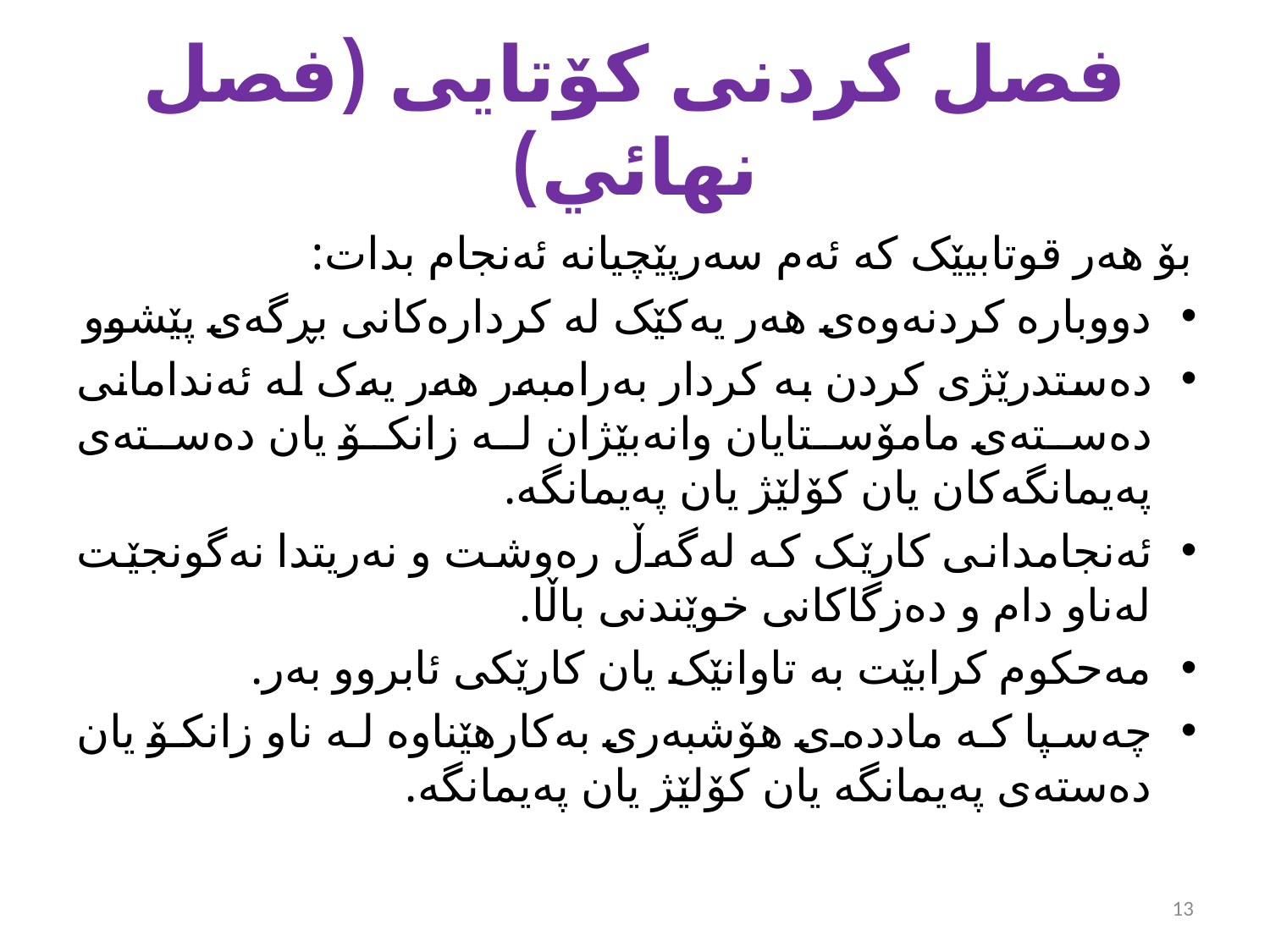

# فصل کردنی کۆتایی (فصل نهائي)
بۆ هەر قوتابیێک کە ئەم سەرپێچیانە ئەنجام بدات:
دووبارە کردنەوەی هەر یەکێک لە کردارەکانی بڕگەی پێشوو
دەستدرێژی کردن بە کردار بەرامبەر هەر یەک لە ئەندامانی دەستەی مامۆستایان وانەبێژان لە زانکۆ یان دەستەی پەیمانگەکان یان کۆلێژ یان پەیمانگە.
ئەنجامدانی کارێک کە لەگەڵ رەوشت و نەریتدا نەگونجێت لەناو دام و دەزگاکانی خوێندنی باڵا.
مەحکوم کرابێت بە تاوانێک یان کارێکی ئابروو بەر.
چەسپا کە ماددەی هۆشبەری بەکارهێناوە لە ناو زانکۆ یان دەستەی پەیمانگە یان کۆلێژ یان پەیمانگە.

13